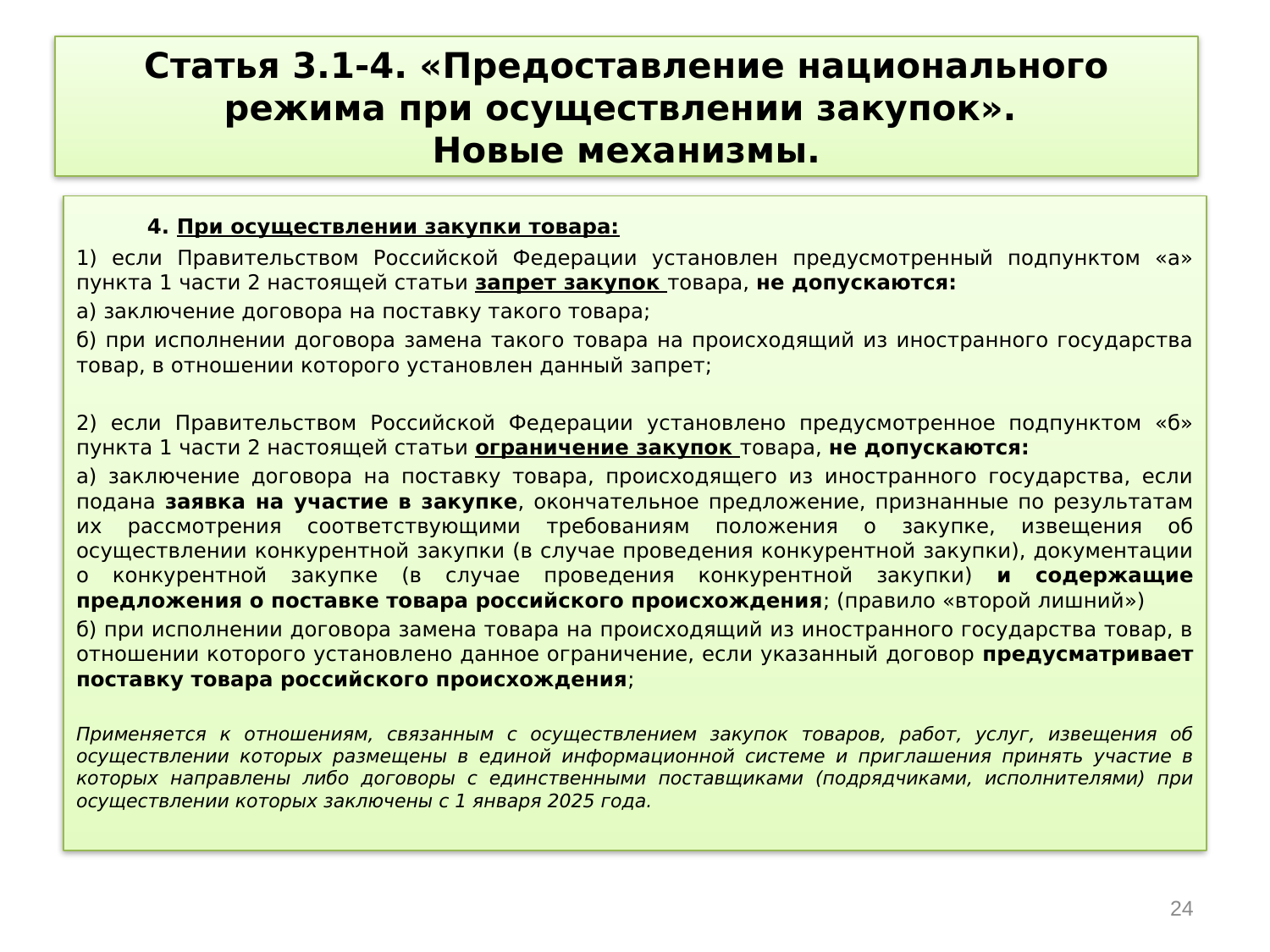

# Статья 3.1-4. «Предоставление национального режима при осуществлении закупок». Новые механизмы.
	4. При осуществлении закупки товара:
1) если Правительством Российской Федерации установлен предусмотренный подпунктом «а» пункта 1 части 2 настоящей статьи запрет закупок товара, не допускаются:
а) заключение договора на поставку такого товара;
б) при исполнении договора замена такого товара на происходящий из иностранного государства товар, в отношении которого установлен данный запрет;

2) если Правительством Российской Федерации установлено предусмотренное подпунктом «б» пункта 1 части 2 настоящей статьи ограничение закупок товара, не допускаются:
а) заключение договора на поставку товара, происходящего из иностранного государства, если подана заявка на участие в закупке, окончательное предложение, признанные по результатам их рассмотрения соответствующими требованиям положения о закупке, извещения об осуществлении конкурентной закупки (в случае проведения конкурентной закупки), документации о конкурентной закупке (в случае проведения конкурентной закупки) и содержащие предложения о поставке товара российского происхождения; (правило «второй лишний»)
б) при исполнении договора замена товара на происходящий из иностранного государства товар, в отношении которого установлено данное ограничение, если указанный договор предусматривает поставку товара российского происхождения;

Применяется к отношениям, связанным с осуществлением закупок товаров, работ, услуг, извещения об осуществлении которых размещены в единой информационной системе и приглашения принять участие в которых направлены либо договоры с единственными поставщиками (подрядчиками, исполнителями) при осуществлении которых заключены с 1 января 2025 года.
24